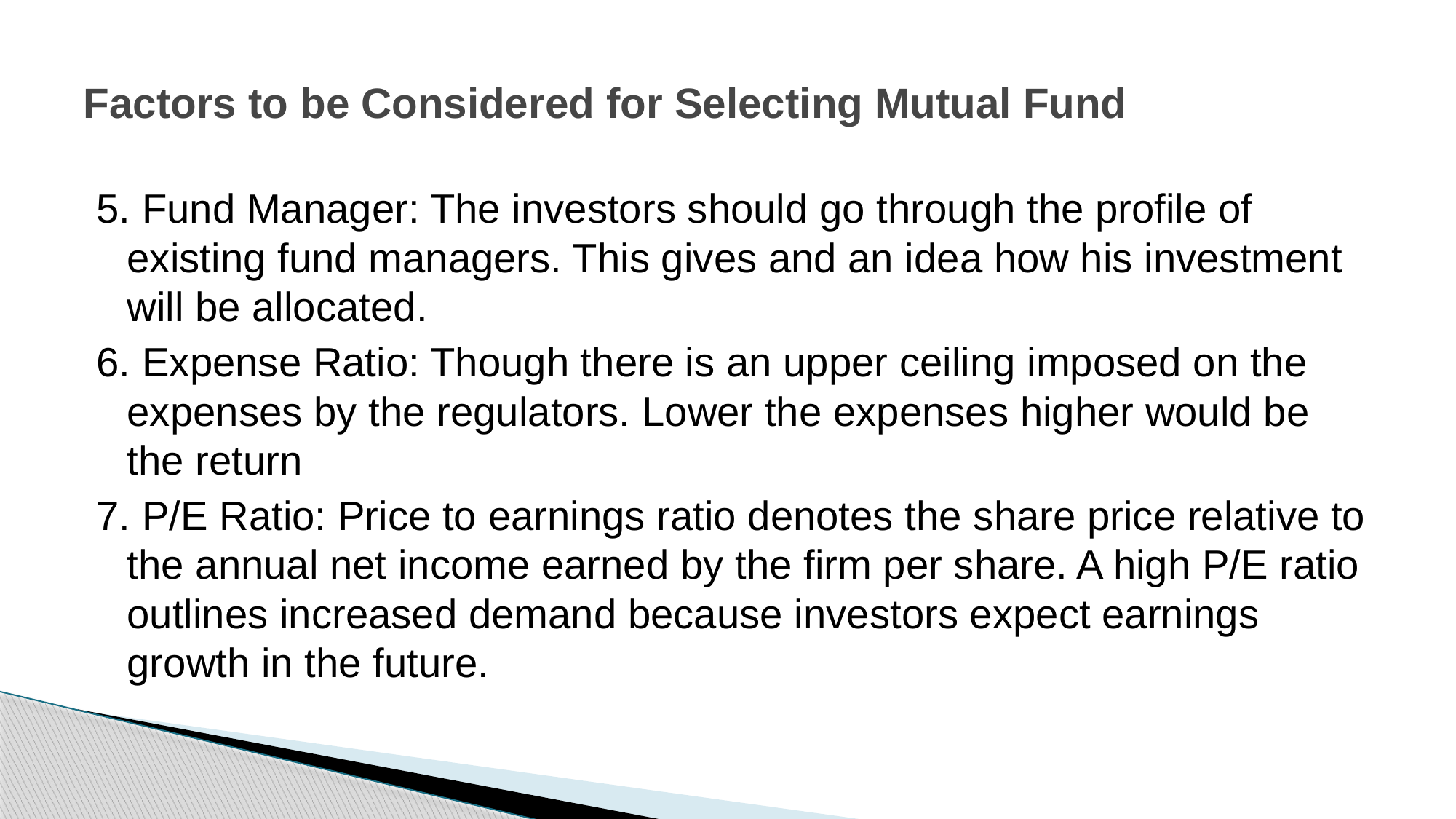

# Factors to be Considered for Selecting Mutual Fund
5. Fund Manager: The investors should go through the profile of existing fund managers. This gives and an idea how his investment will be allocated.
6. Expense Ratio: Though there is an upper ceiling imposed on the expenses by the regulators. Lower the expenses higher would be the return
7. P/E Ratio: Price to earnings ratio denotes the share price relative to the annual net income earned by the firm per share. A high P/E ratio outlines increased demand because investors expect earnings growth in the future.